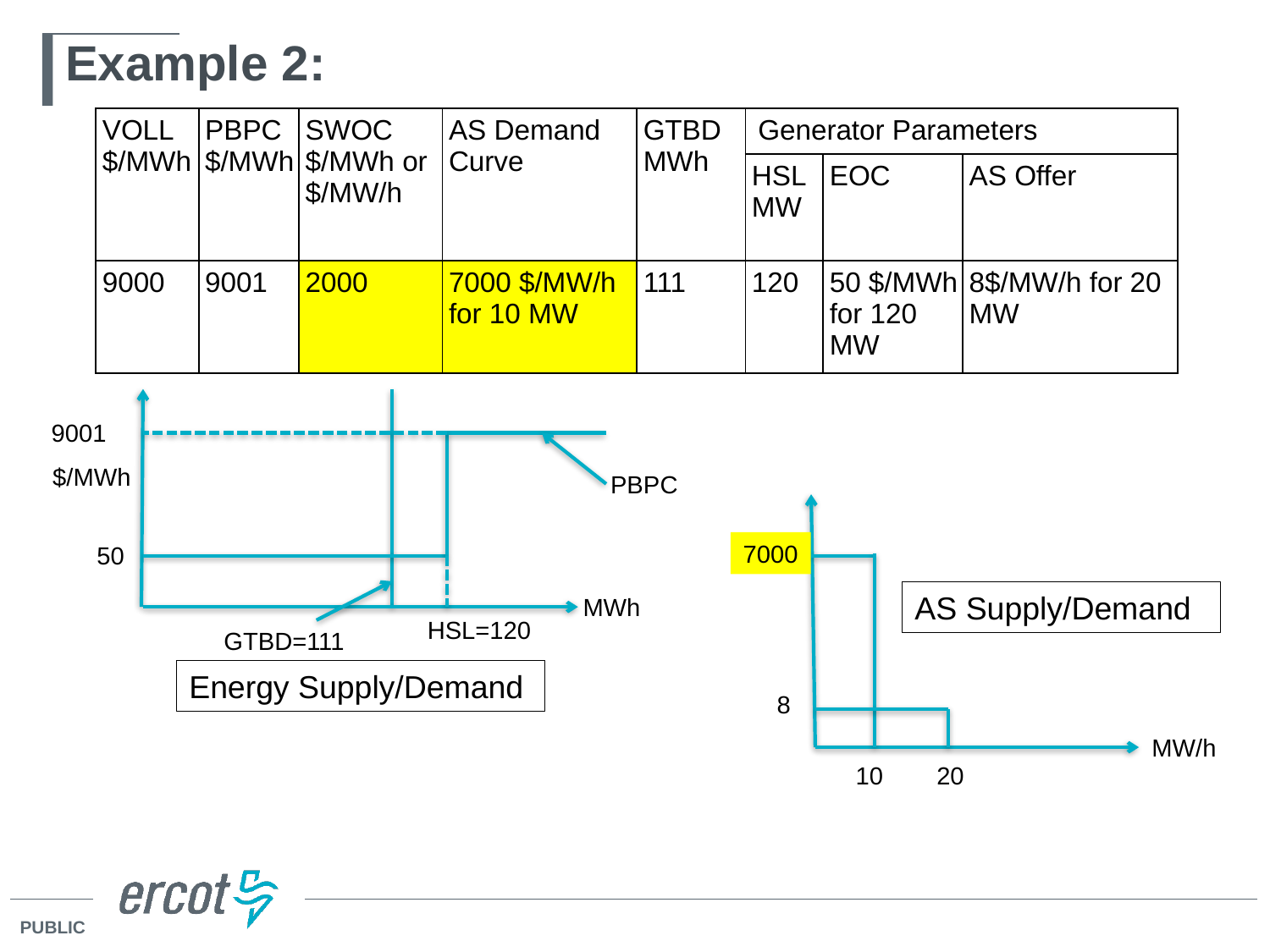

# Example 2:

| VOLL $/MWh | PBPC $/MWh | SWOC $/MWh or $/MW/h | AS Demand Curve | GTBD MWh | Generator Parameters |  |  |
| --- | --- | --- | --- | --- | --- | --- | --- |
|  |  |  |  |  | HSL MW | EOC | AS Offer |
| 9000 | 9001 | 2000 | 7000 $/MW/h for 10 MW | 111 | 120 | 50 $/MWh for 120 MW | 8$/MW/h for 20 MW |
9001
$/MWh
PBPC
MWh
GTBD=111
50
HSL=120
7000
AS Supply/Demand
Energy Supply/Demand
8
MW/h
10
20